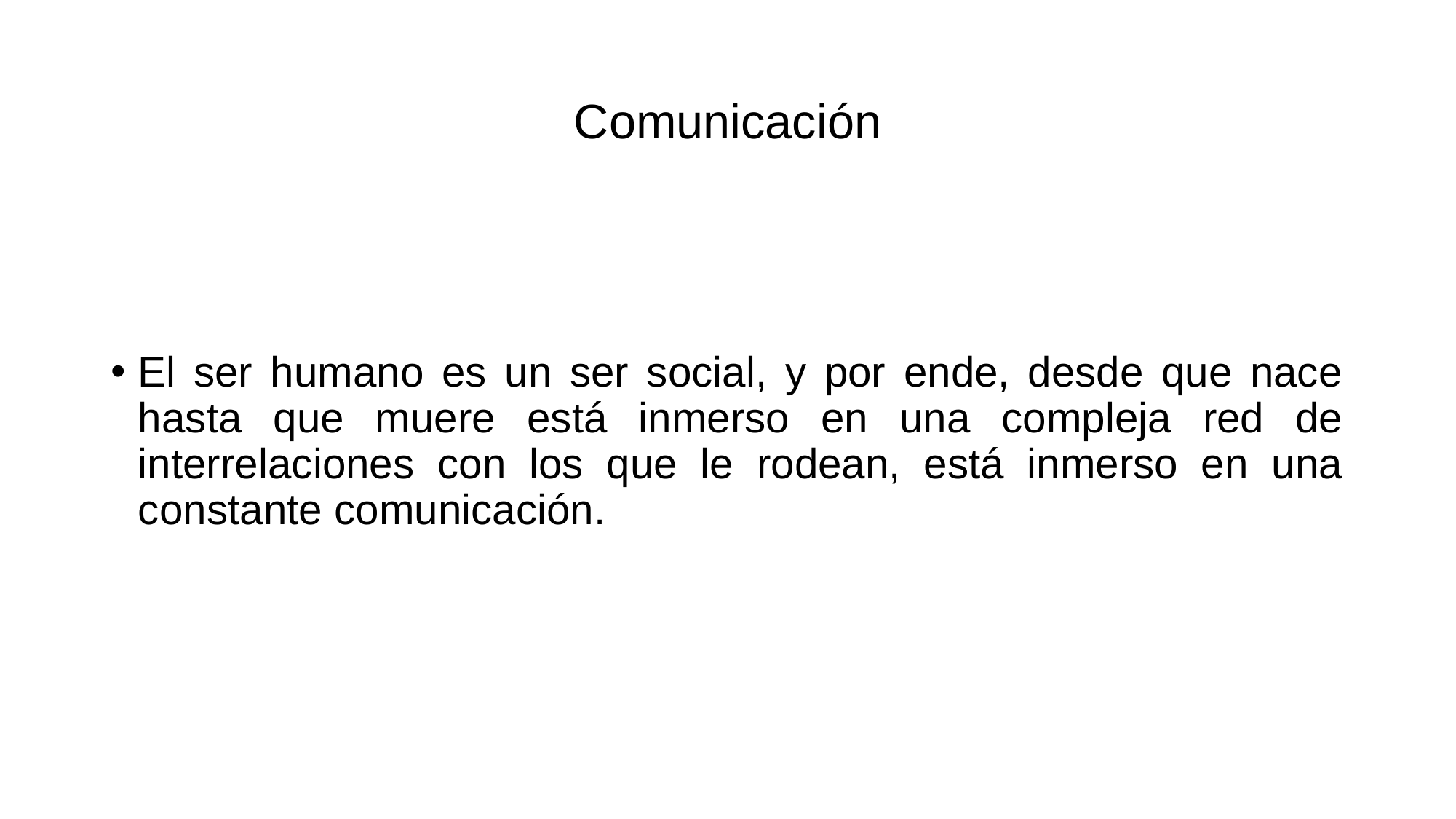

# Comunicación

El ser humano es un ser social, y por ende, desde que nace hasta que muere está inmerso en una compleja red de interrelaciones con los que le rodean, está inmerso en una constante comunicación.